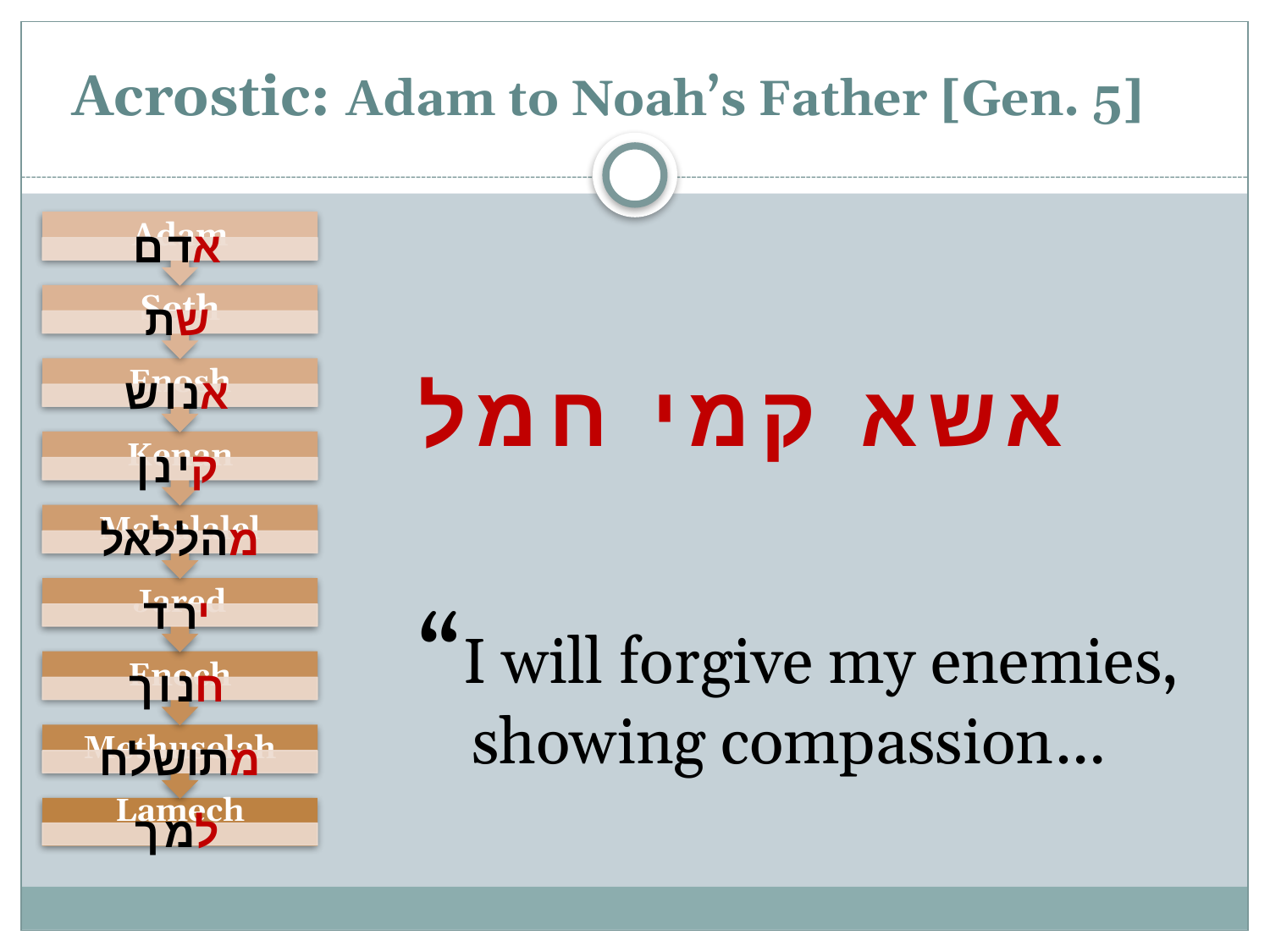

Acrostic: Adam to Noah’s Father [Gen. 5]
Lamech
למך
Methuselah
מתושלח
Enoch
חנוך
Jared
ירד
Mahalalel
מהללאל
Kenan
קינן
Enosh
אנוש
Seth
שת
Adam
אדם
# אשא קמי חמל
 “I will forgive my enemies, showing compassion…